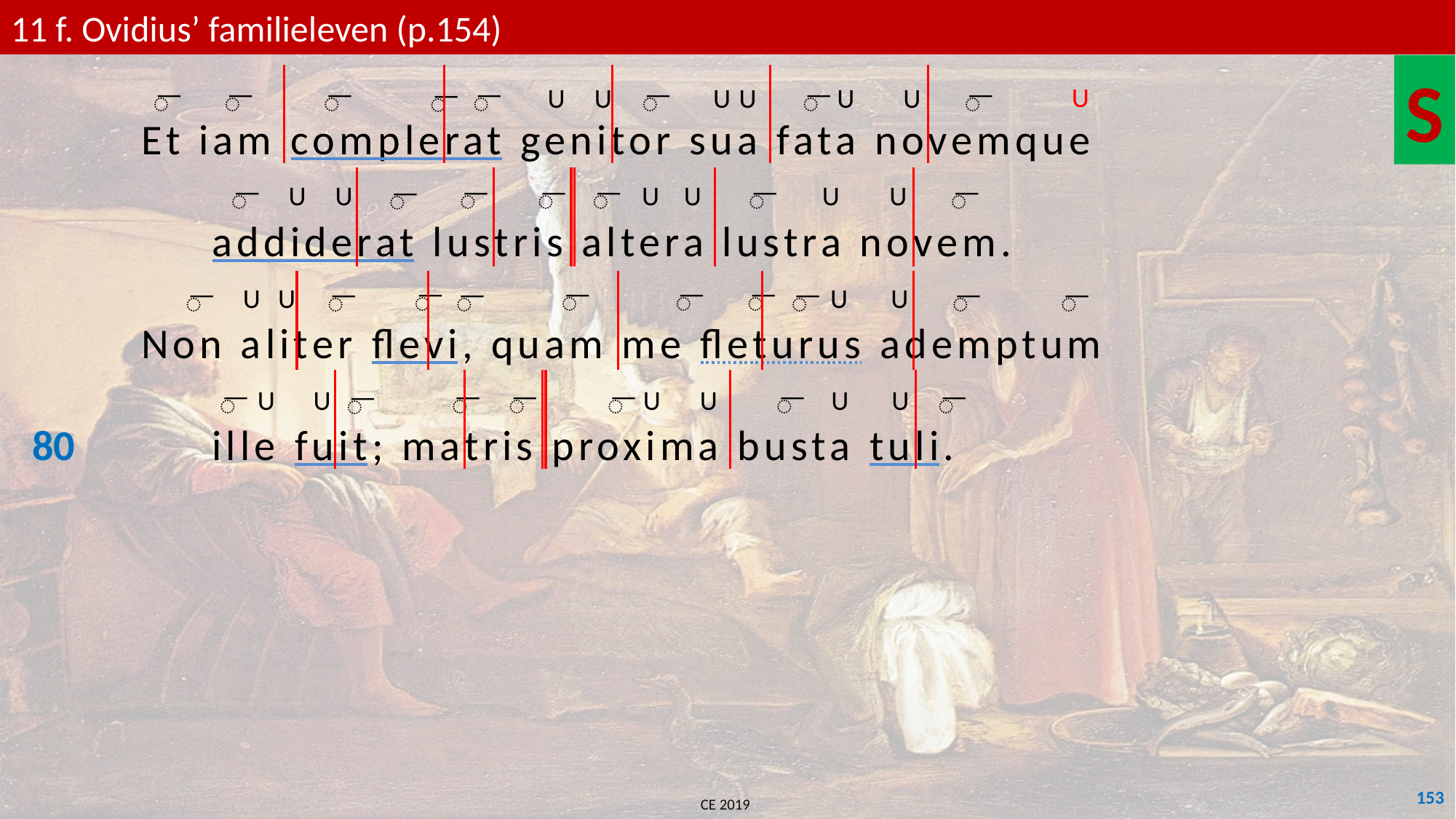

11 f. Ovidius’ familieleven (p.154)
S
	Et iam complerat genitor sua fata novemque
	     addiderat lustris altera lustra novem.
	Non aliter flevi, quam me fleturus ademptum
80	     ille fuit; matris proxima busta tuli.
U
U
U
U
U
U
U
͞
͞
͞
͞
͞
͞
͞
͞
U
U
U
U
U
U
͞
͞
͞
͞
͞
͞
͞
U
U
U
U
͞
͞
͞
͞
͞
͞
͞
͞
͞
͞
U
U
U
U
U
U
͞
͞
͞
͞
͞
͞
͞
153
CE 2019